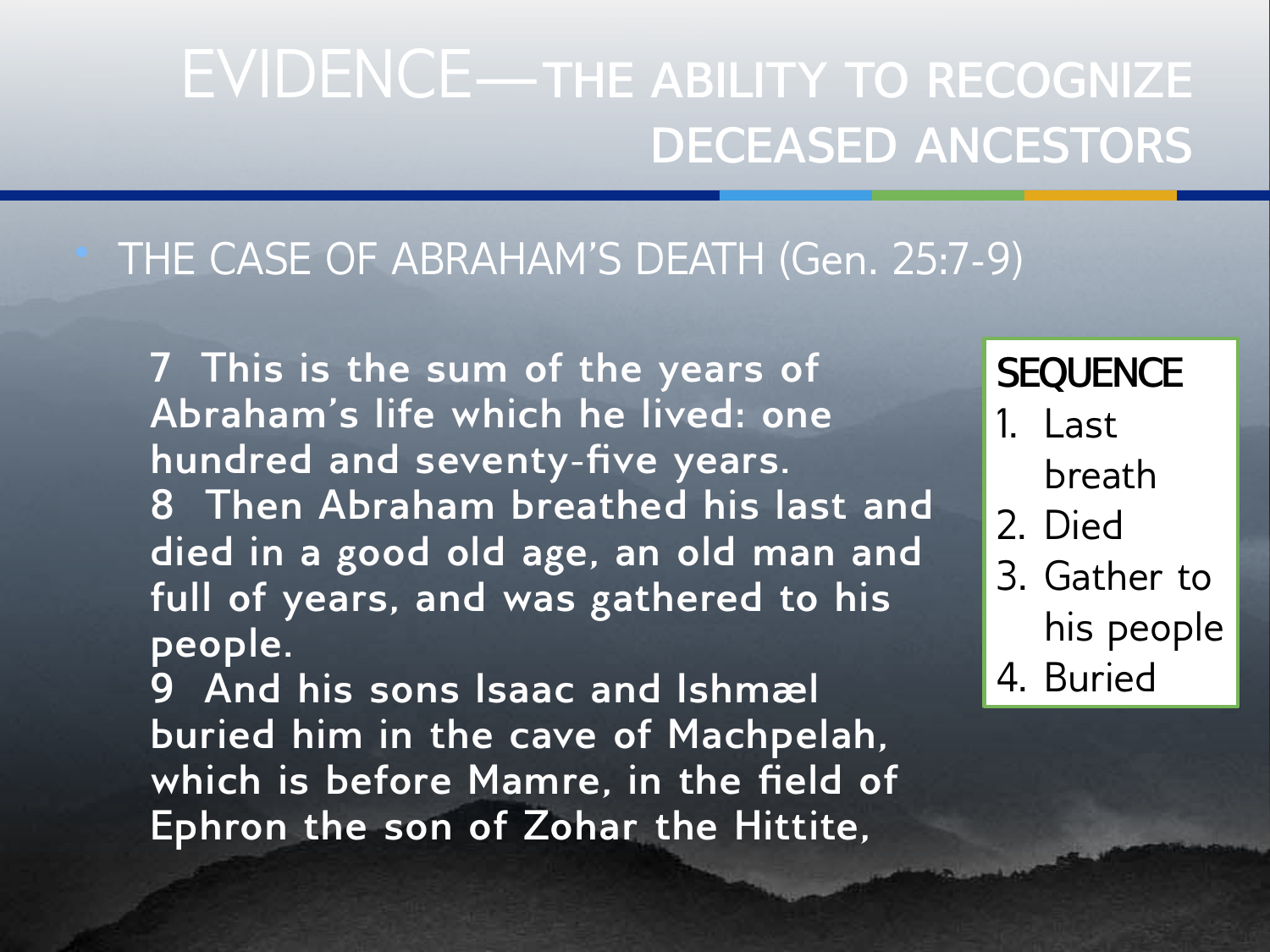

# EVIDENCE—THE ABILITY TO RECOGNIZE DECEASED ANCESTORS
THE CASE OF ABRAHAM’S DEATH (Gen. 25:7-9)
7  This is the sum of the years of Abraham’s life which he lived: one hundred and seventy-five years.
8  Then Abraham breathed his last and died in a good old age, an old man and full of years, and was gathered to his people.
9  And his sons Isaac and Ishmael buried him in the cave of Machpelah, which is before Mamre, in the field of Ephron the son of Zohar the Hittite,

SEQUENCE
Last breath
Died
Gather to his people
Buried